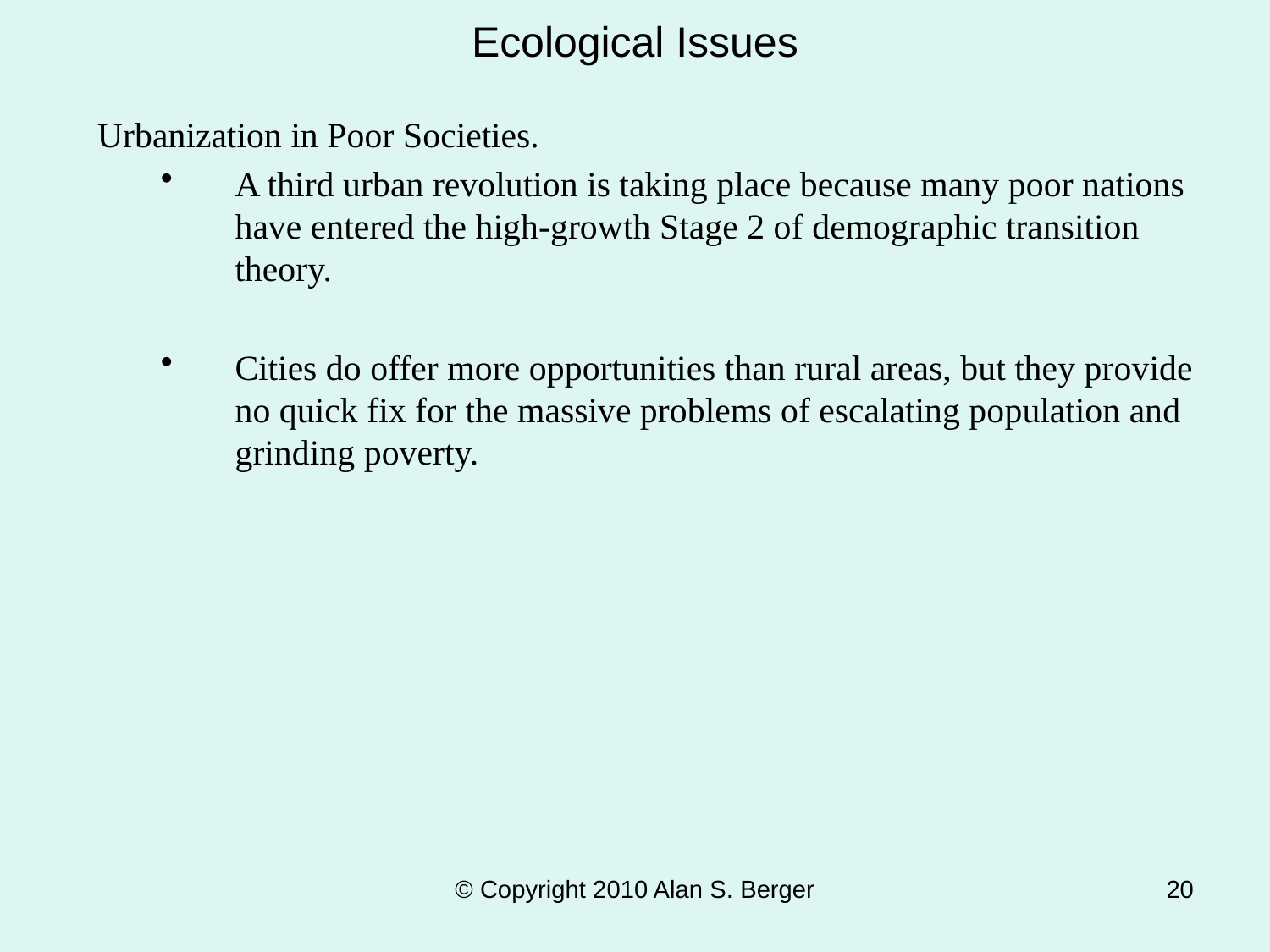

# Ecological Issues
Urbanization in Poor Societies.
A third urban revolution is taking place because many poor nations have entered the high-growth Stage 2 of demographic transition theory.

Cities do offer more opportunities than rural areas, but they provide no quick fix for the massive problems of escalating population and grinding poverty.

© Copyright 2010 Alan S. Berger
20